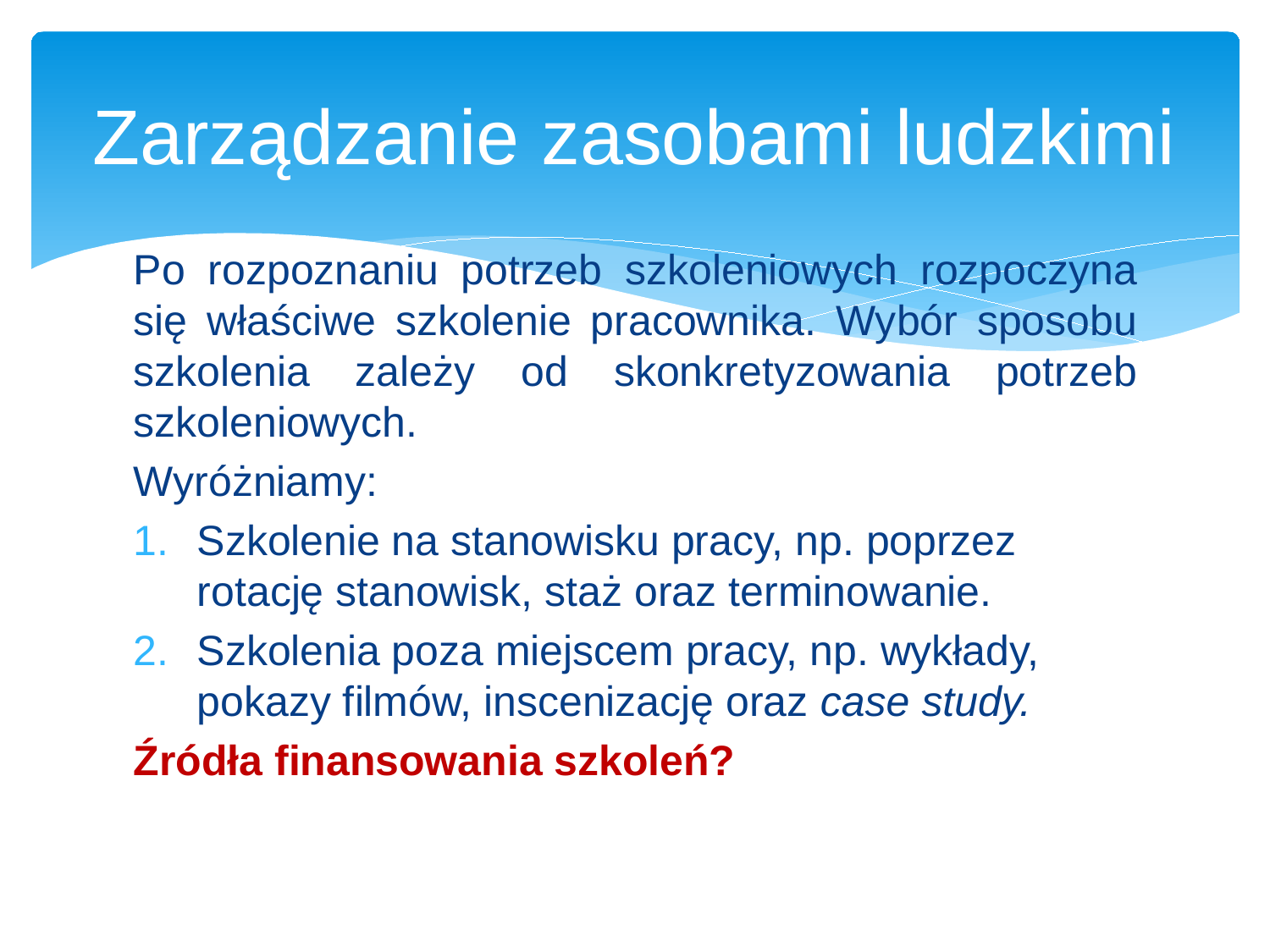

# Zarządzanie zasobami ludzkimi
Po rozpoznaniu potrzeb szkoleniowych rozpoczyna się właściwe szkolenie pracownika. Wybór sposobu szkolenia zależy od skonkretyzowania potrzeb szkoleniowych.
Wyróżniamy:
Szkolenie na stanowisku pracy, np. poprzez rotację stanowisk, staż oraz terminowanie.
Szkolenia poza miejscem pracy, np. wykłady, pokazy filmów, inscenizację oraz case study.
Źródła finansowania szkoleń?